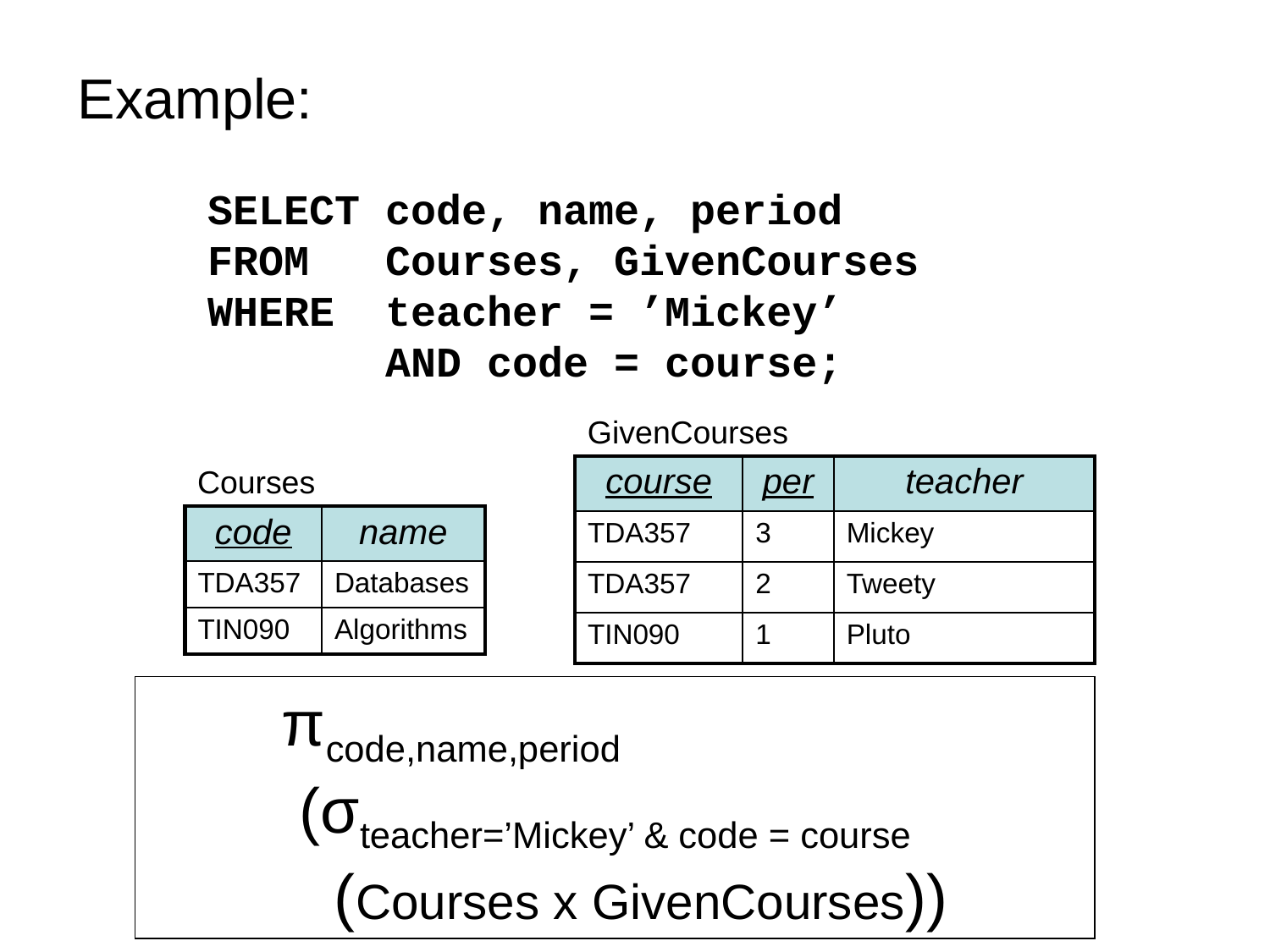

Example:
SELECT code, name, period
FROM   Courses, GivenCourses
WHERE  teacher = ’Mickey’
       AND code = course;
GivenCourses
Courses
| course | per | teacher |
| --- | --- | --- |
| TDA357 | 3 | Mickey |
| TDA357 | 2 | Tweety |
| TIN090 | 1 | Pluto |
| code | name |
| --- | --- |
| TDA357 | Databases |
| TIN090 | Algorithms |
πcode,name,period
 (σteacher=’Mickey’ & code = course
   (Courses x GivenCourses))